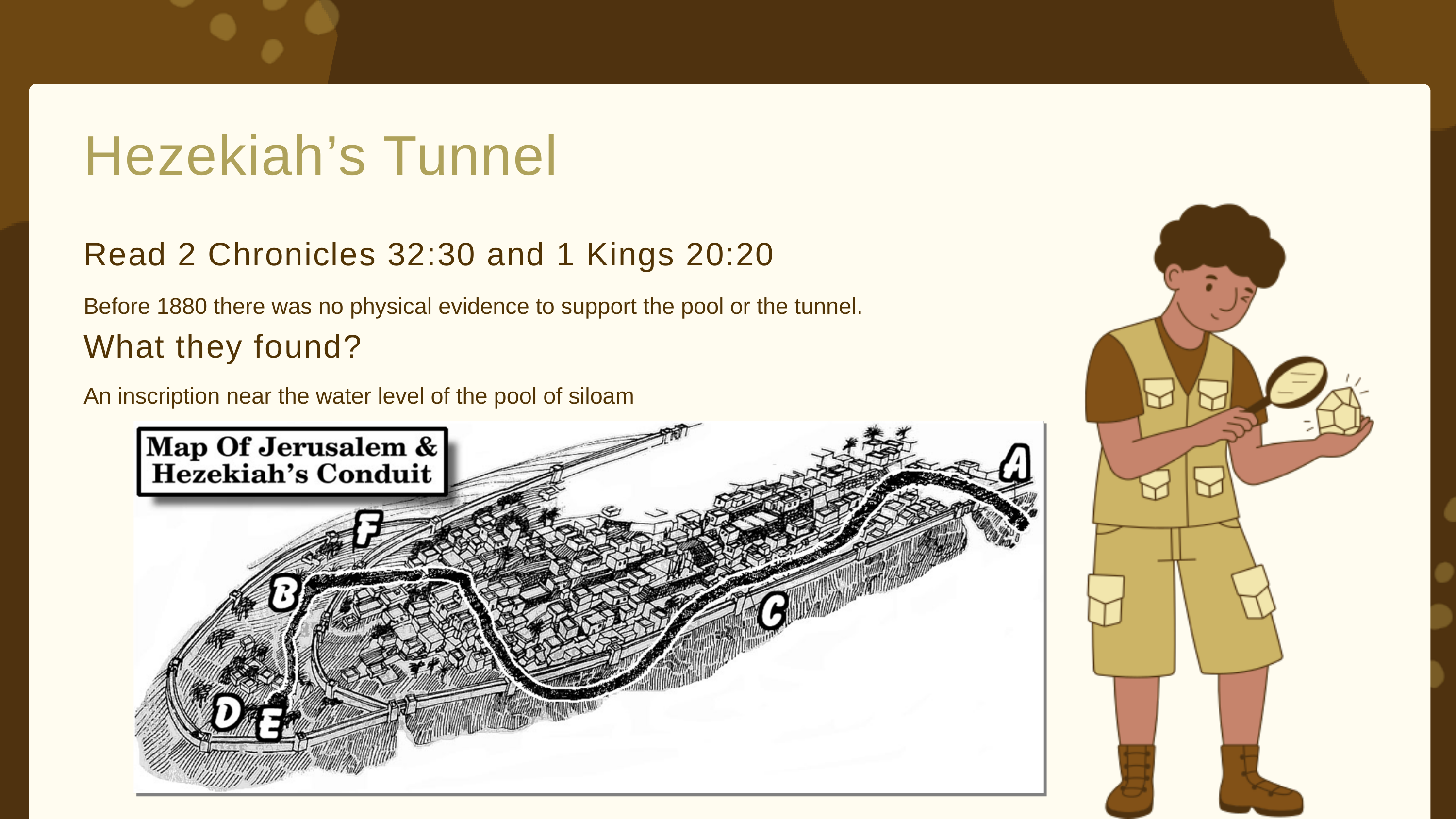

Hezekiah’s Tunnel

Read 2 Chronicles 32:30 and 1 Kings 20:20
Before 1880 there was no physical evidence to support the pool or the tunnel.
What they found?
An inscription near the water level of the pool of siloam